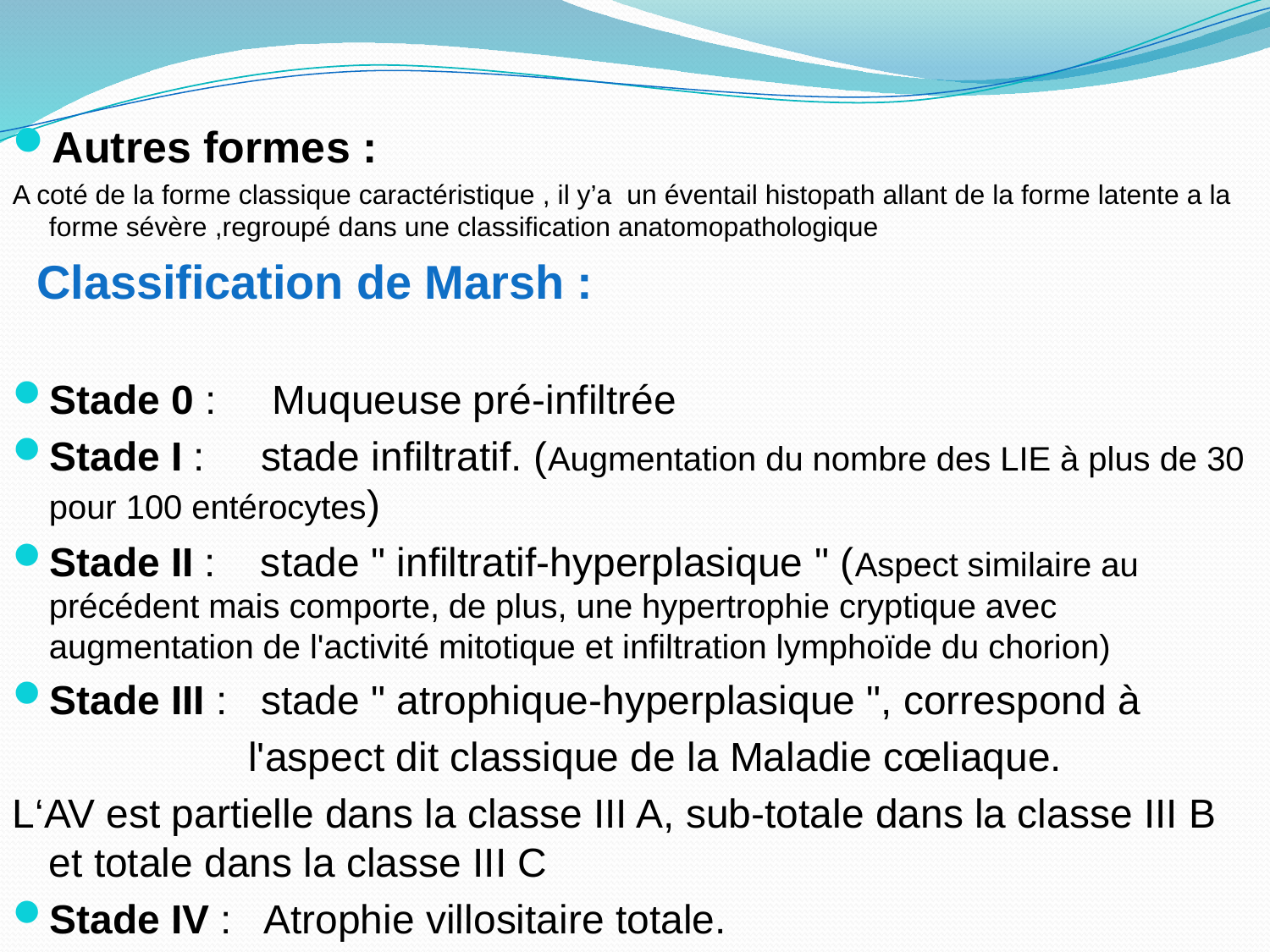

Autres formes :
A coté de la forme classique caractéristique , il y’a  un éventail histopath allant de la forme latente a la forme sévère ,regroupé dans une classification anatomopathologique
  Classification de Marsh :

Stade 0 :     Muqueuse pré-infiltrée
Stade I :     stade infiltratif. (Augmentation du nombre des LIE à plus de 30 pour 100 entérocytes)
Stade II :    stade " infiltratif-hyperplasique " (Aspect similaire au précédent mais comporte, de plus, une hypertrophie cryptique avec augmentation de l'activité mitotique et infiltration lymphoïde du chorion)
Stade III :   stade " atrophique-hyperplasique ", correspond à
                     l'aspect dit classique de la Maladie cœliaque.
L‘AV est partielle dans la classe III A, sub-totale dans la classe III B et totale dans la classe III C
Stade IV :   Atrophie villositaire totale.